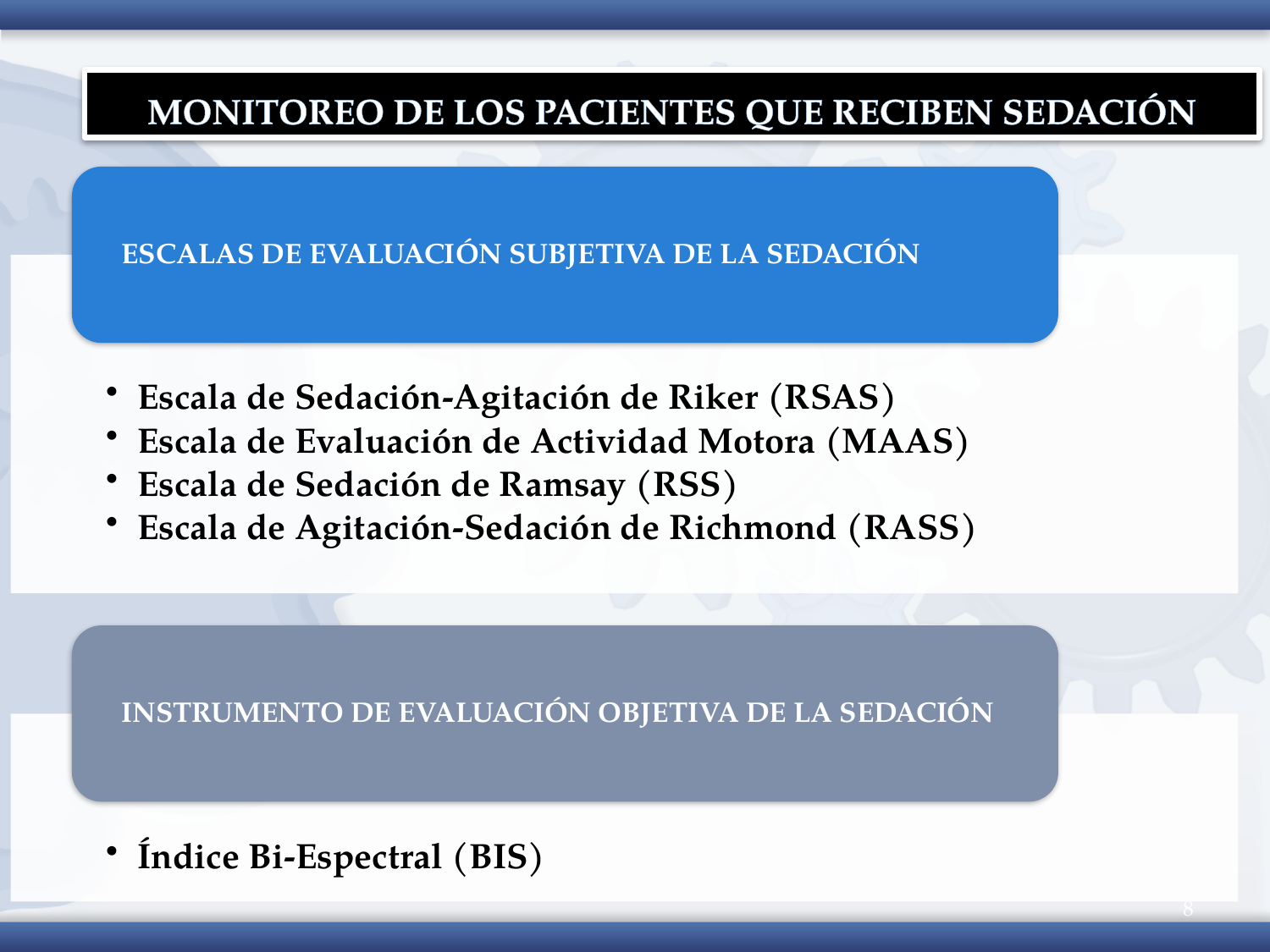

# MONITOREO DE LOS PACIENTES QUE RECIBEN SEDACIÓN
Escala de Sedación-Agitación de Riker (RSAS)
Escala de Evaluación de Actividad Motora (MAAS)
Escala de Sedación de Ramsay (RSS)
Escala de Agitación-Sedación de Richmond (RASS)
ESCALAS DE EVALUACIÓN SUBJETIVA DE LA SEDACIÓN
Índice Bi-Espectral (BIS)
INSTRUMENTO DE EVALUACIÓN OBJETIVA DE LA SEDACIÓN
8